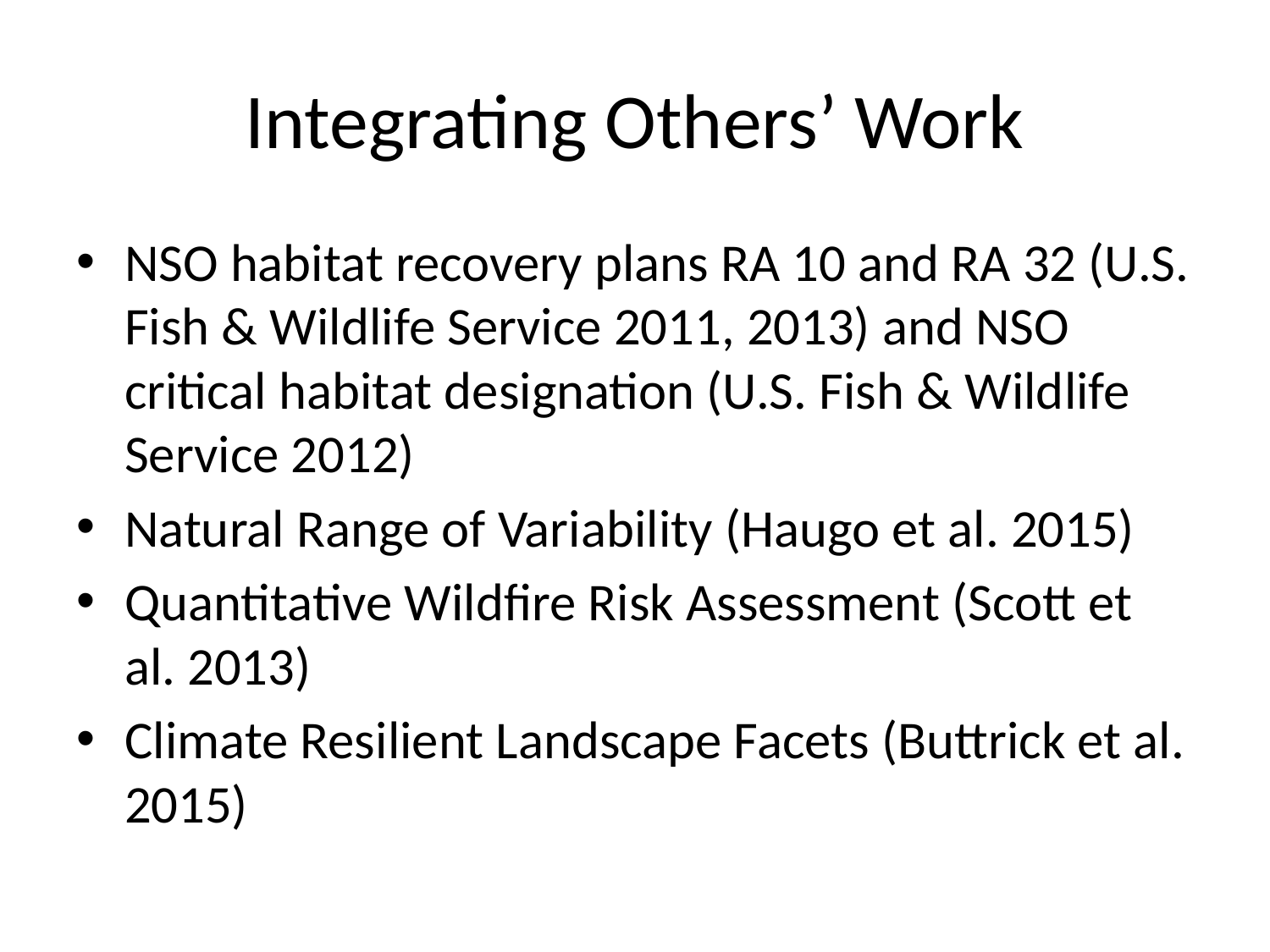

# Integrating Others’ Work
NSO habitat recovery plans RA 10 and RA 32 (U.S. Fish & Wildlife Service 2011, 2013) and NSO critical habitat designation (U.S. Fish & Wildlife Service 2012)
Natural Range of Variability (Haugo et al. 2015)
Quantitative Wildfire Risk Assessment (Scott et al. 2013)
Climate Resilient Landscape Facets (Buttrick et al. 2015)